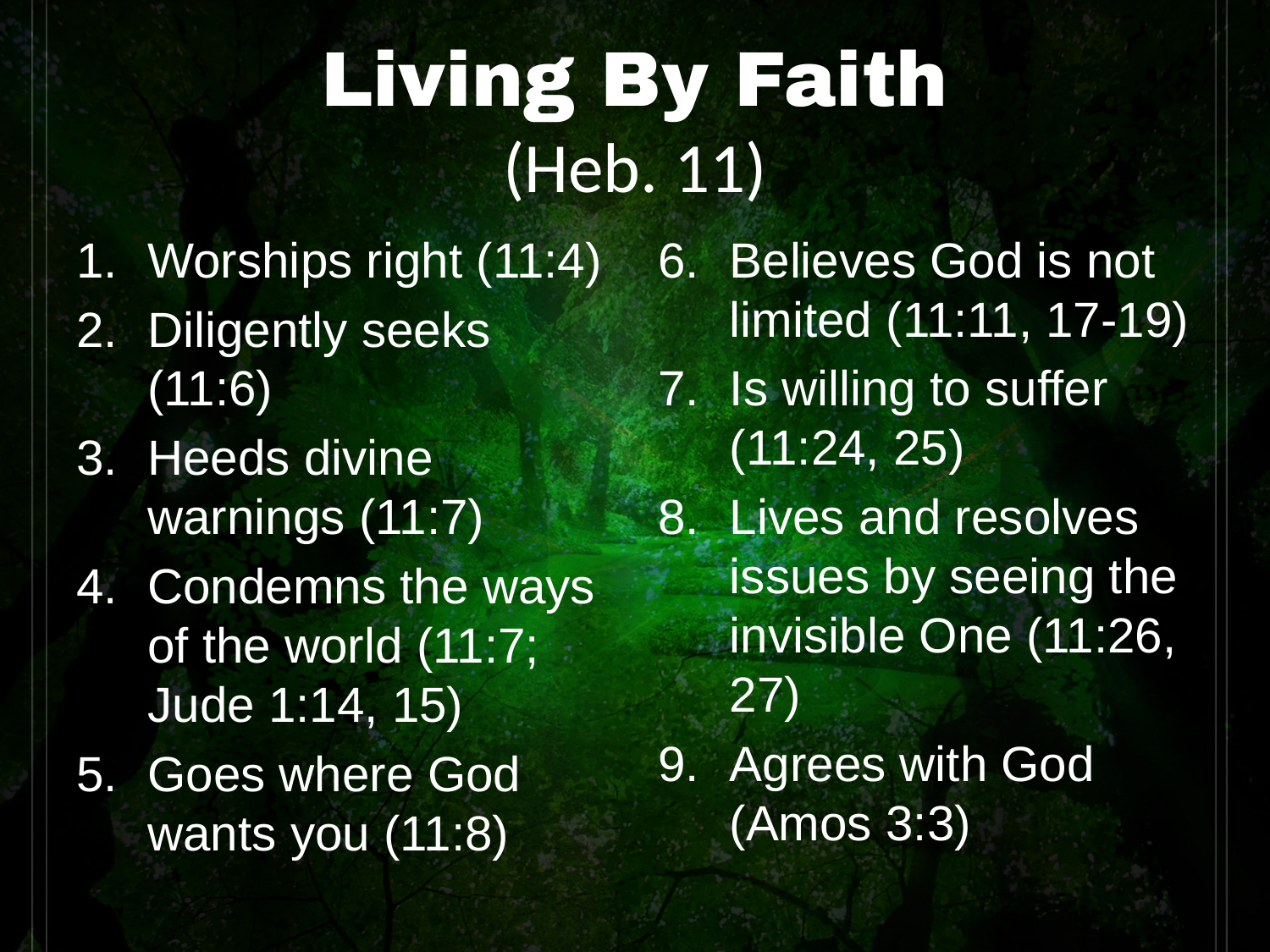

# Living By Faith (Heb. 11)
Worships right (11:4)
Diligently seeks (11:6)
Heeds divine warnings (11:7)
Condemns the ways of the world (11:7; Jude 1:14, 15)
Goes where God wants you (11:8)

Believes God is not limited (11:11, 17-19)
Is willing to suffer (11:24, 25)
Lives and resolves issues by seeing the invisible One (11:26, 27)
Agrees with God (Amos 3:3)